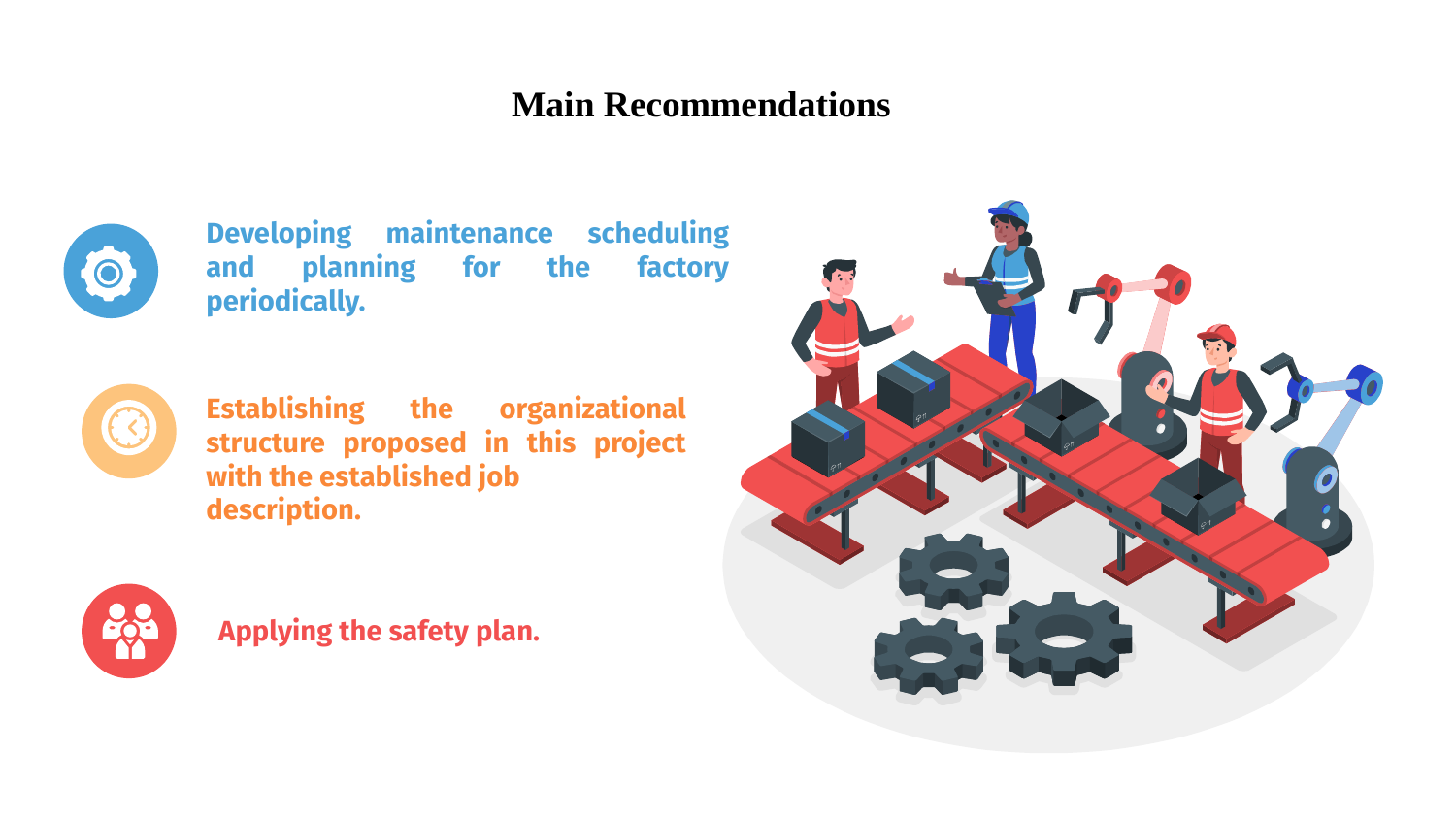

# Main Recommendations

Developing maintenance scheduling and planning for the factory periodically.

Establishing the organizational structure proposed in this project with the established job
description.

Applying the safety plan.